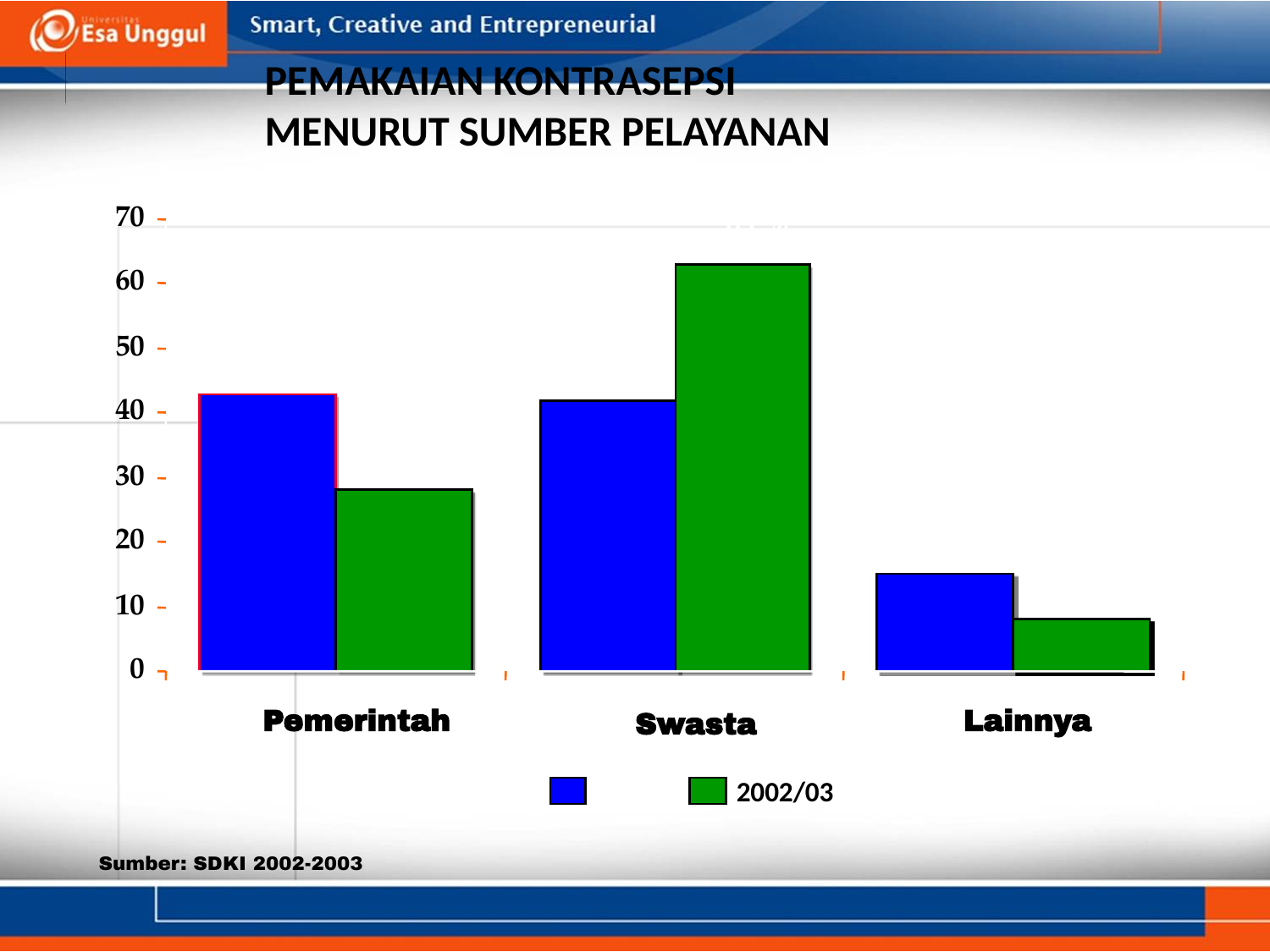

PEMAKAIAN KONTRASEPSI
MENURUT SUMBER PELAYANAN

70
63 %

60

50
43 %
42 %

40

28 %
30

15 %
20

8 %

10

0

Pemerintah
Lainnya
Swasta
1997
2002/03

Sumber: SDKI 2002-2003